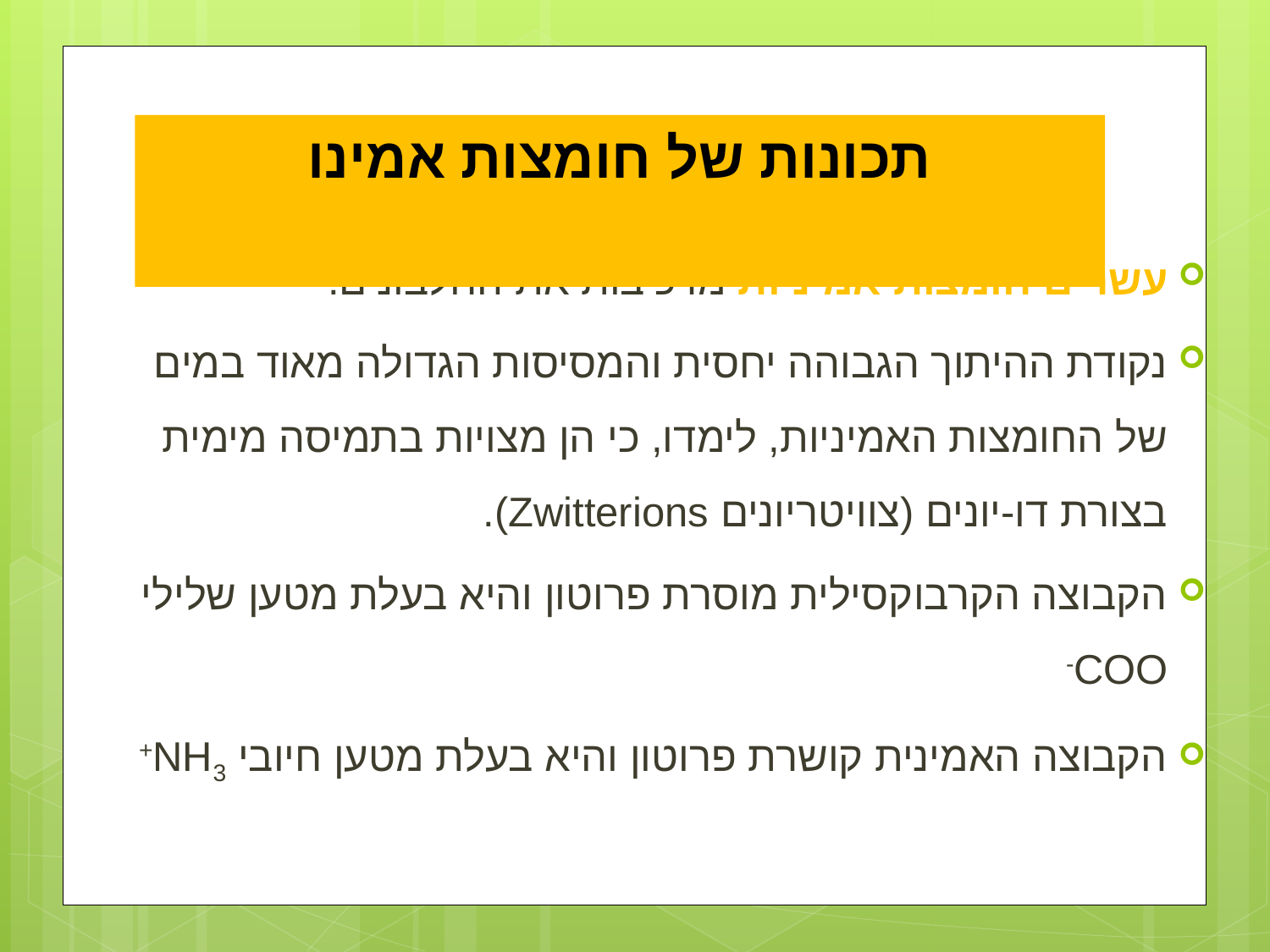

תכונות של חומצות אמינו
עשרים חומצות אמיניות מרכיבות את החלבונים.
נקודת ההיתוך הגבוהה יחסית והמסיסות הגדולה מאוד במים של החומצות האמיניות, לימדו, כי הן מצויות בתמיסה מימית בצורת דו-יונים (צוויטריונים Zwitterions).
הקבוצה הקרבוקסילית מוסרת פרוטון והיא בעלת מטען שלילי COO-
הקבוצה האמינית קושרת פרוטון והיא בעלת מטען חיובי NH3+